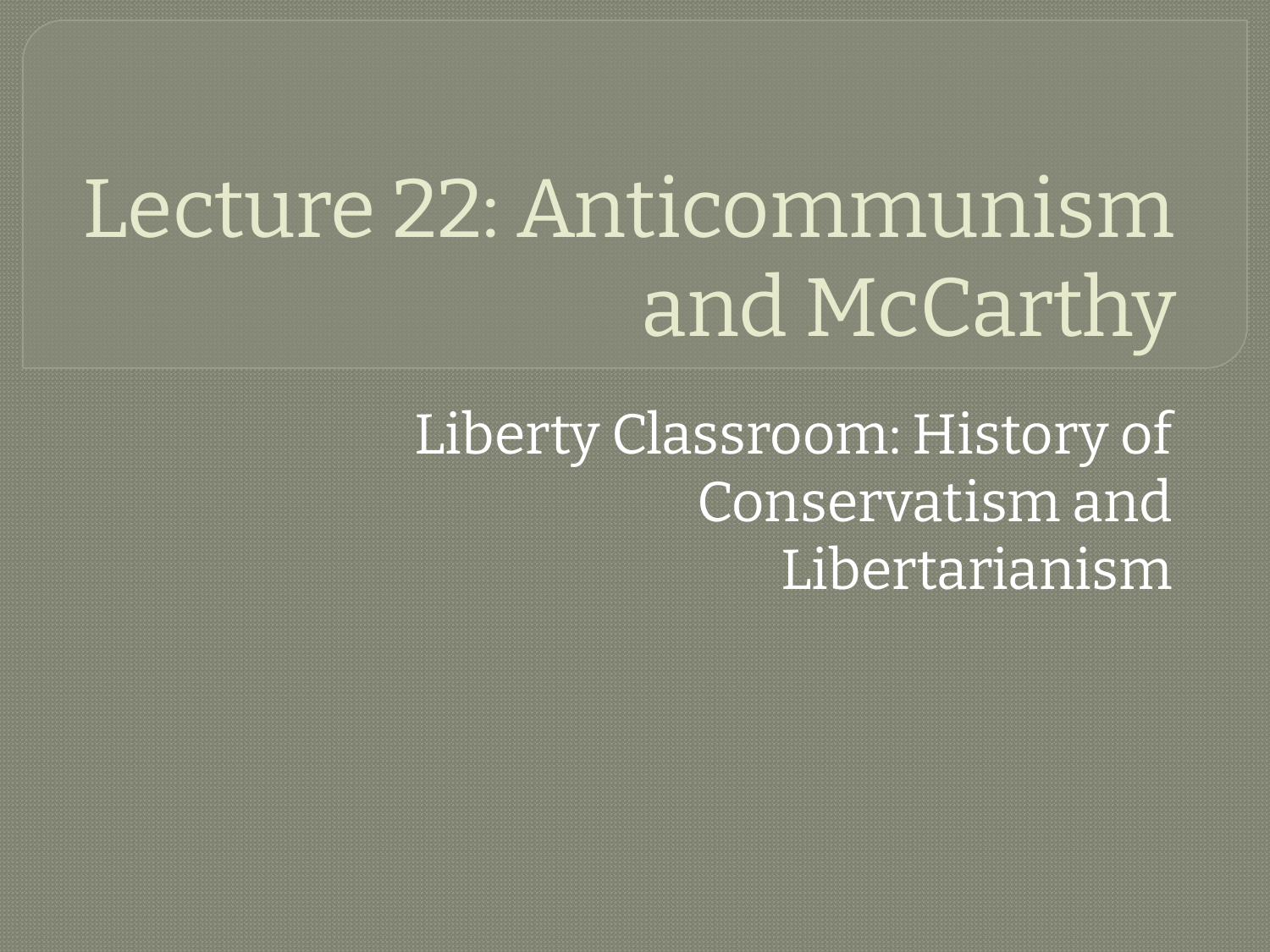

# Lecture 22: Anticommunism and McCarthy
Liberty Classroom: History of Conservatism and Libertarianism